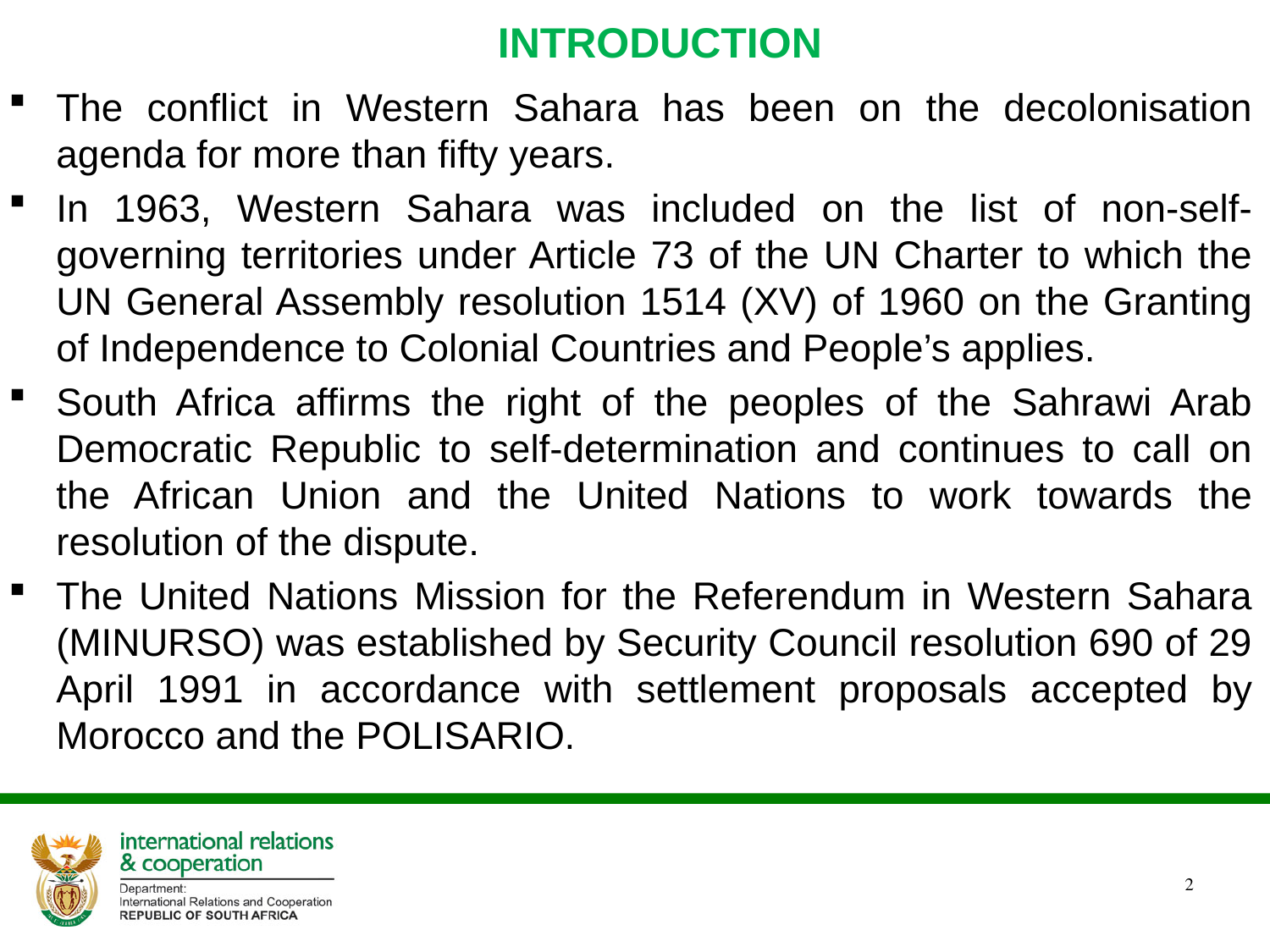

# INTRODUCTION
The conflict in Western Sahara has been on the decolonisation agenda for more than fifty years.
In 1963, Western Sahara was included on the list of non-self-governing territories under Article 73 of the UN Charter to which the UN General Assembly resolution 1514 (XV) of 1960 on the Granting of Independence to Colonial Countries and People’s applies.
South Africa affirms the right of the peoples of the Sahrawi Arab Democratic Republic to self-determination and continues to call on the African Union and the United Nations to work towards the resolution of the dispute.
The United Nations Mission for the Referendum in Western Sahara (MINURSO) was established by Security Council resolution 690 of 29 April 1991 in accordance with settlement proposals accepted by Morocco and the POLISARIO.

2